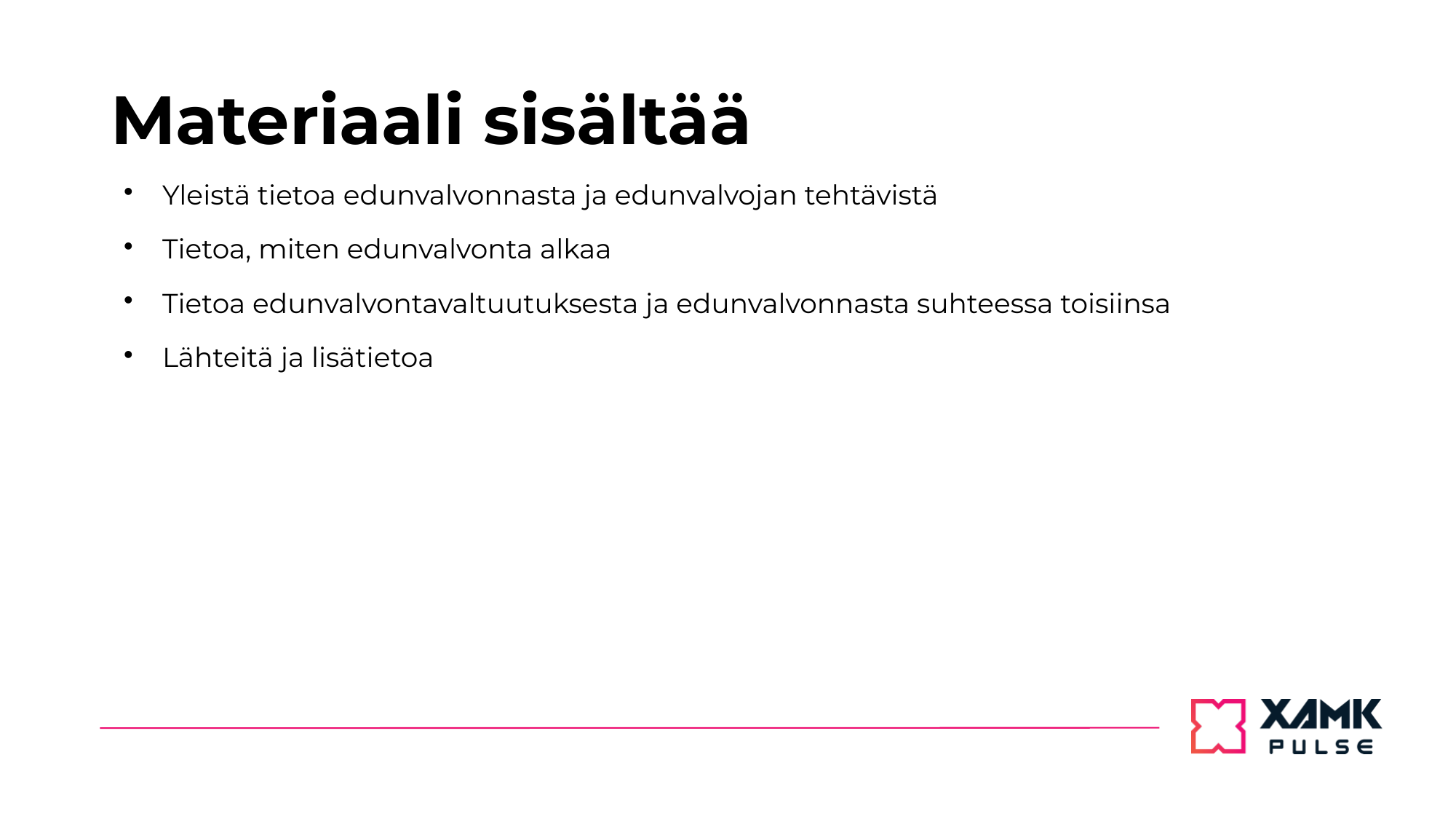

# Materiaali sisältää
Yleistä tietoa edunvalvonnasta ja edunvalvojan tehtävistä
Tietoa, miten edunvalvonta alkaa
Tietoa edunvalvontavaltuutuksesta ja edunvalvonnasta suhteessa toisiinsa
Lähteitä ja lisätietoa